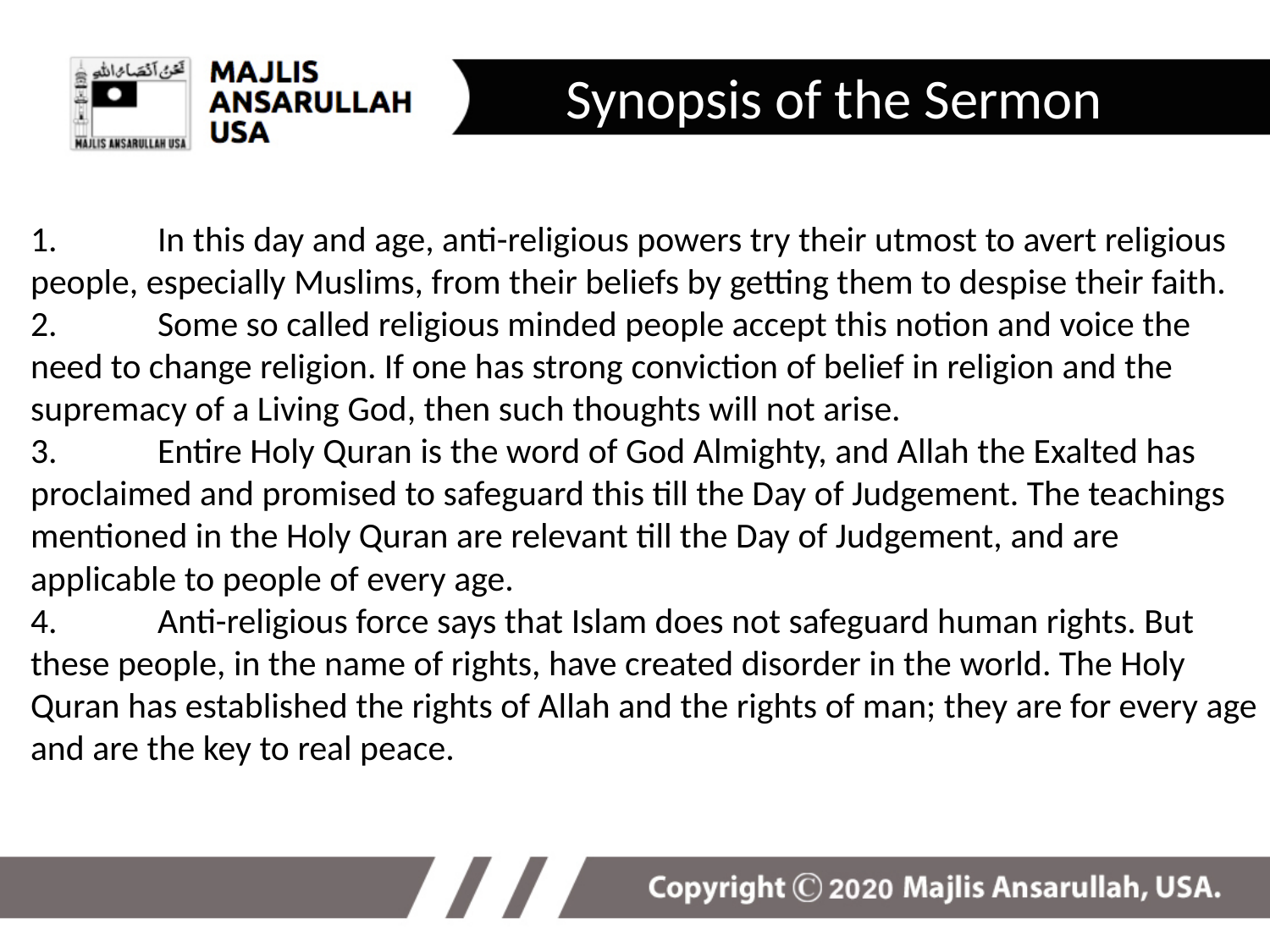

Synopsis of the Sermon
# 1.	In this day and age, anti-religious powers try their utmost to avert religious people, especially Muslims, from their beliefs by getting them to despise their faith. 2.	Some so called religious minded people accept this notion and voice the need to change religion. If one has strong conviction of belief in religion and the supremacy of a Living God, then such thoughts will not arise. 3.	Entire Holy Quran is the word of God Almighty, and Allah the Exalted has proclaimed and promised to safeguard this till the Day of Judgement. The teachings mentioned in the Holy Quran are relevant till the Day of Judgement, and are applicable to people of every age. 4.	Anti-religious force says that Islam does not safeguard human rights. But these people, in the name of rights, have created disorder in the world. The Holy Quran has established the rights of Allah and the rights of man; they are for every age and are the key to real peace.